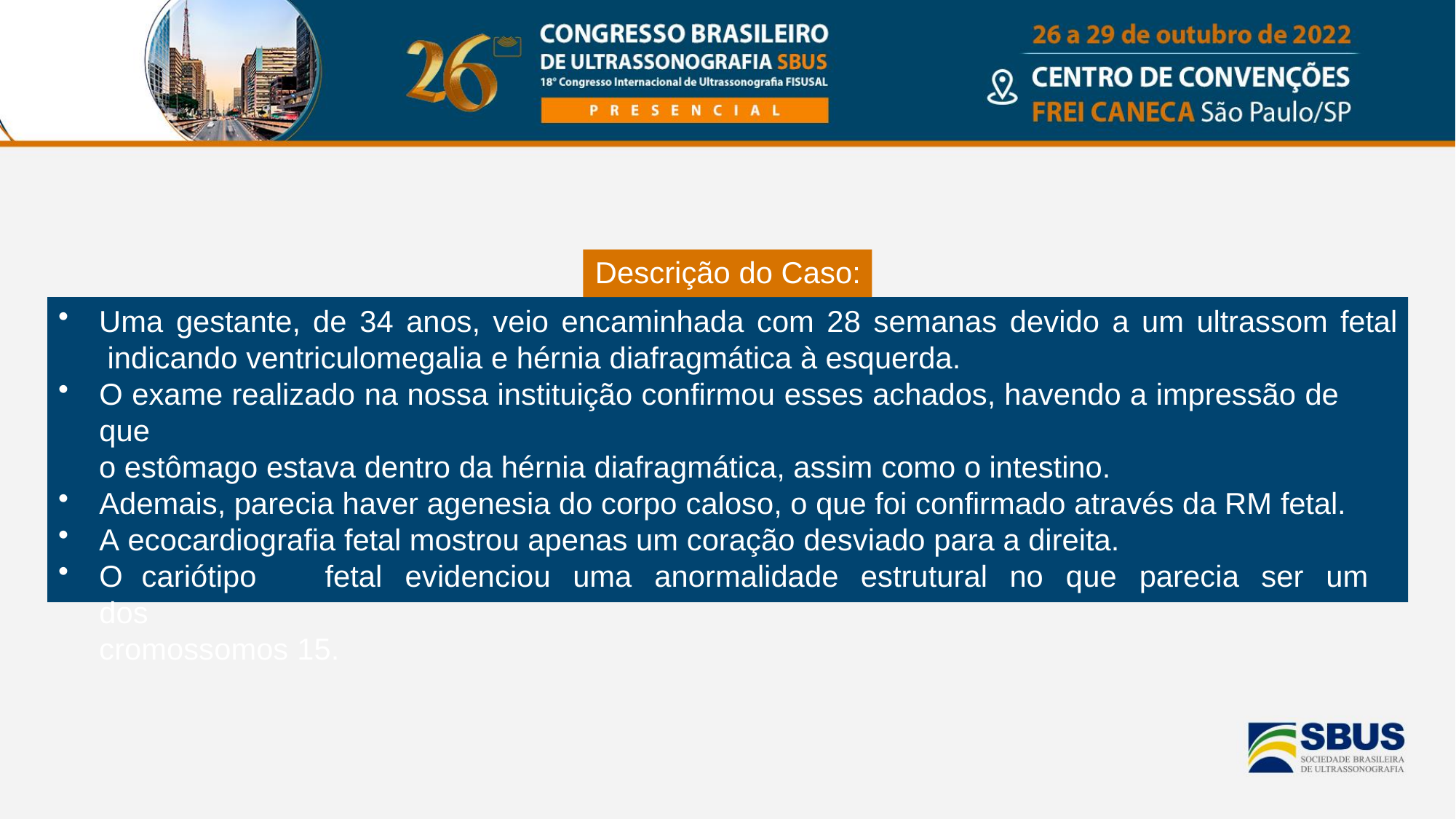

Descrição do Caso:
Uma gestante, de 34 anos, veio encaminhada com 28 semanas devido a um ultrassom fetal  indicando ventriculomegalia e hérnia diafragmática à esquerda.
O exame realizado na nossa instituição confirmou esses achados, havendo a impressão de que
o estômago estava dentro da hérnia diafragmática, assim como o intestino.
Ademais, parecia haver agenesia do corpo caloso, o que foi confirmado através da RM fetal.
A ecocardiografia fetal mostrou apenas um coração desviado para a direita.
O	cariótipo	fetal	evidenciou	uma	anormalidade	estrutural	no	que	parecia	ser	um	dos
cromossomos 15.